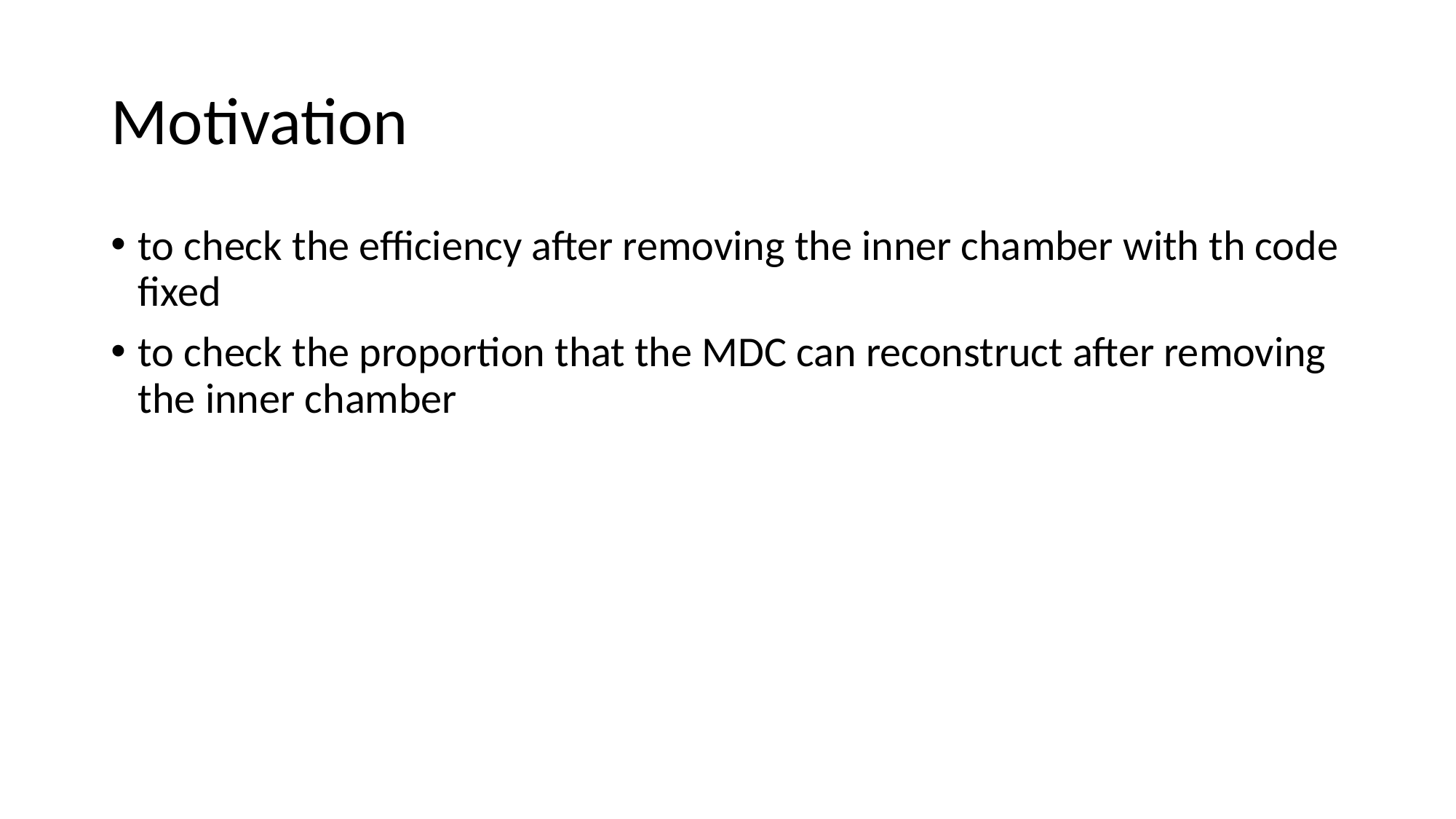

# Motivation
to check the efficiency after removing the inner chamber with th code fixed
to check the proportion that the MDC can reconstruct after removing the inner chamber